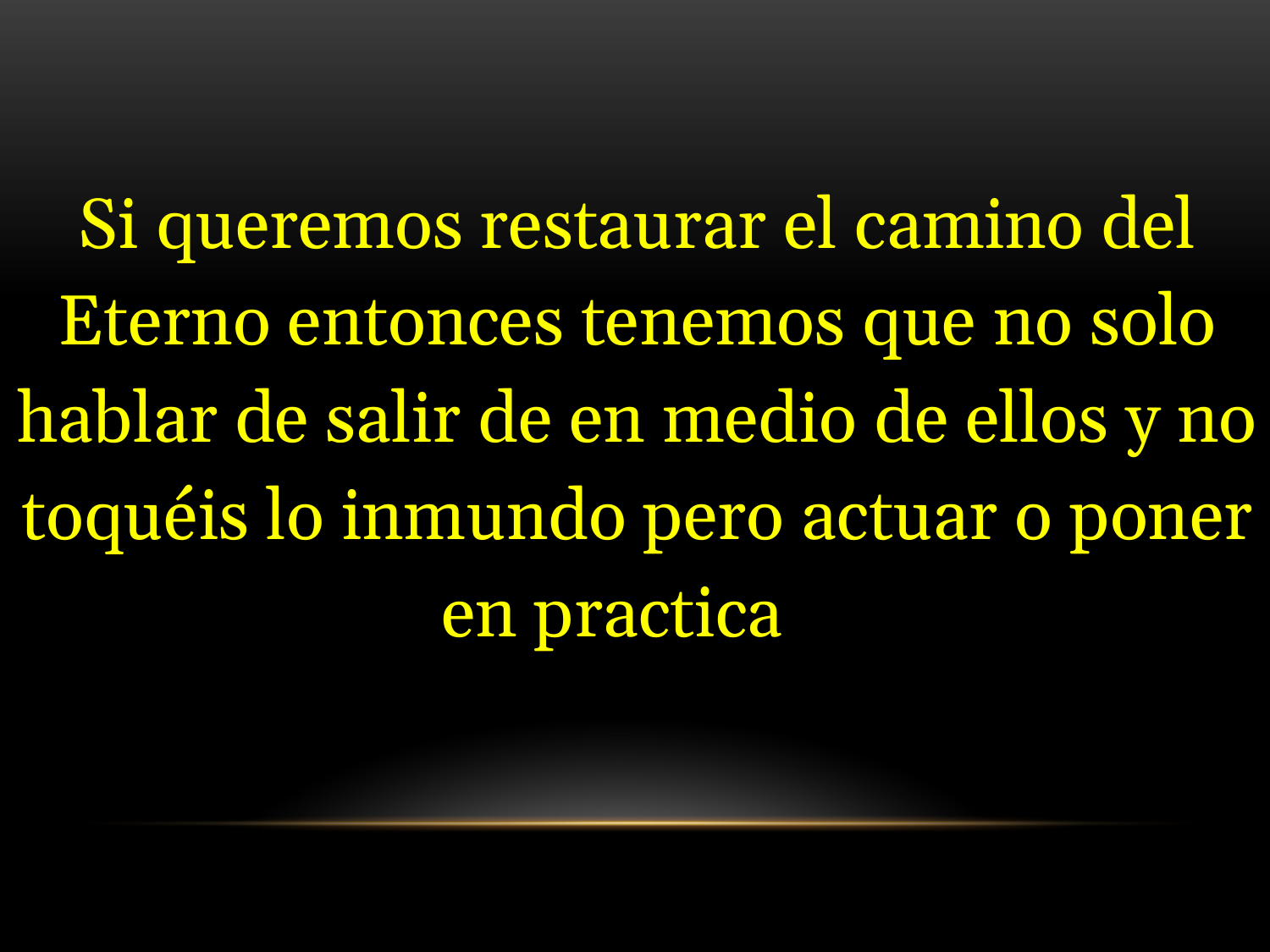

Si queremos restaurar el camino del Eterno entonces tenemos que no solo hablar de salir de en medio de ellos y no toquéis lo inmundo pero actuar o poner en practica